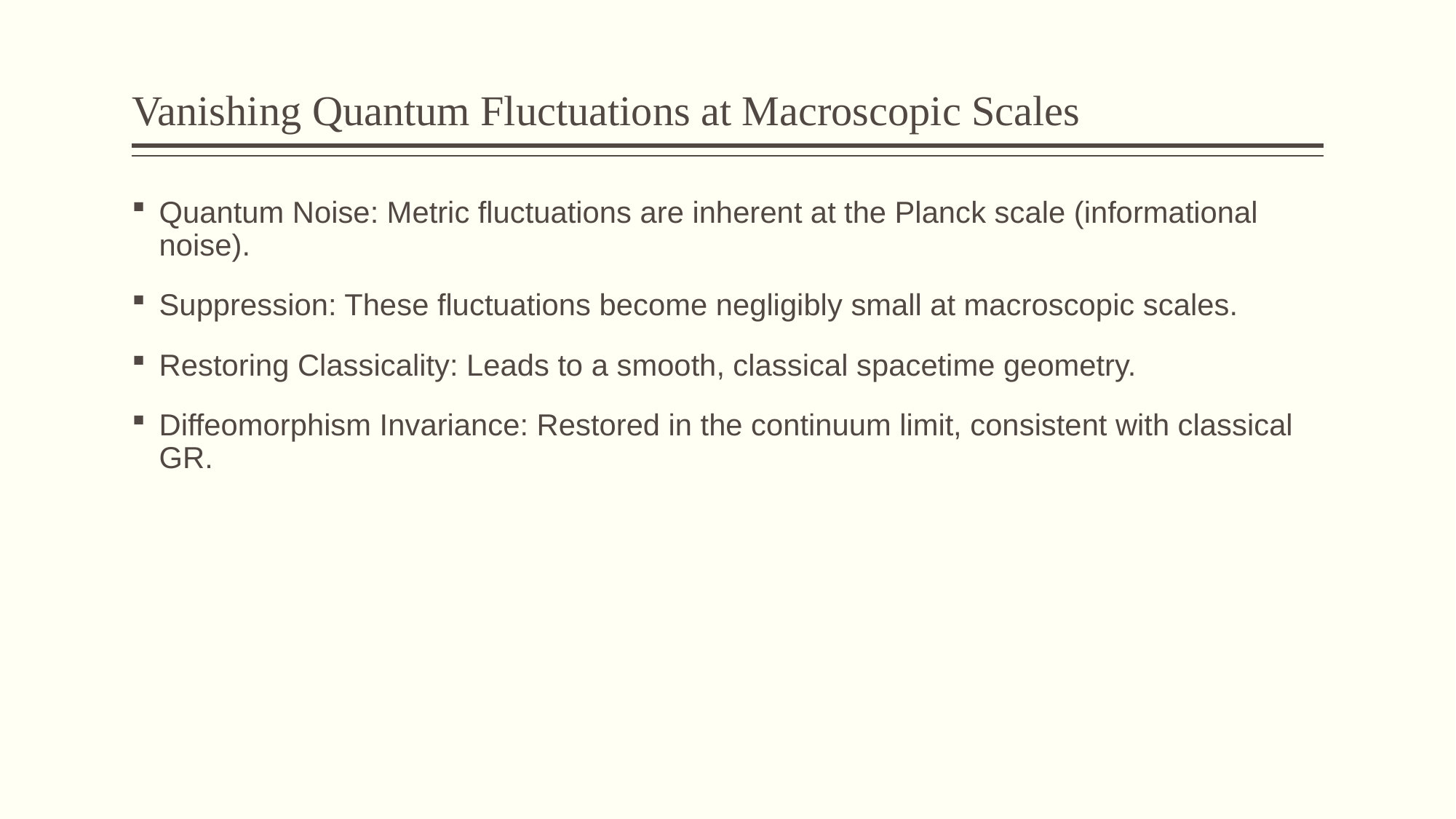

# Vanishing Quantum Fluctuations at Macroscopic Scales
Quantum Noise: Metric fluctuations are inherent at the Planck scale (informational noise).
Suppression: These fluctuations become negligibly small at macroscopic scales.
Restoring Classicality: Leads to a smooth, classical spacetime geometry.
Diffeomorphism Invariance: Restored in the continuum limit, consistent with classical GR.